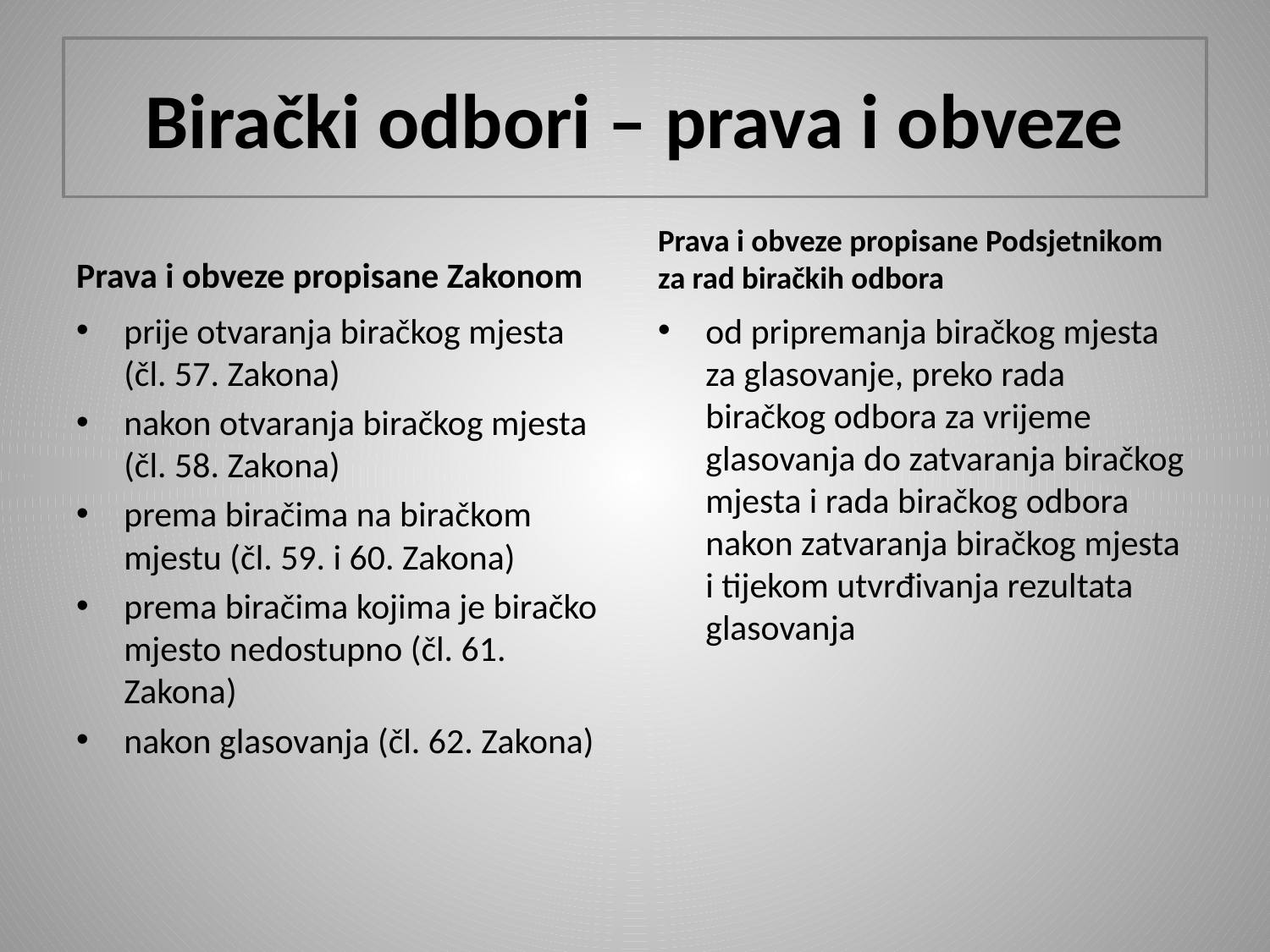

# Birački odbori – prava i obveze
Prava i obveze propisane Zakonom
Prava i obveze propisane Podsjetnikom za rad biračkih odbora
prije otvaranja biračkog mjesta (čl. 57. Zakona)
nakon otvaranja biračkog mjesta (čl. 58. Zakona)
prema biračima na biračkom mjestu (čl. 59. i 60. Zakona)
prema biračima kojima je biračko mjesto nedostupno (čl. 61. Zakona)
nakon glasovanja (čl. 62. Zakona)
od pripremanja biračkog mjesta za glasovanje, preko rada biračkog odbora za vrijeme glasovanja do zatvaranja biračkog mjesta i rada biračkog odbora nakon zatvaranja biračkog mjesta i tijekom utvrđivanja rezultata glasovanja